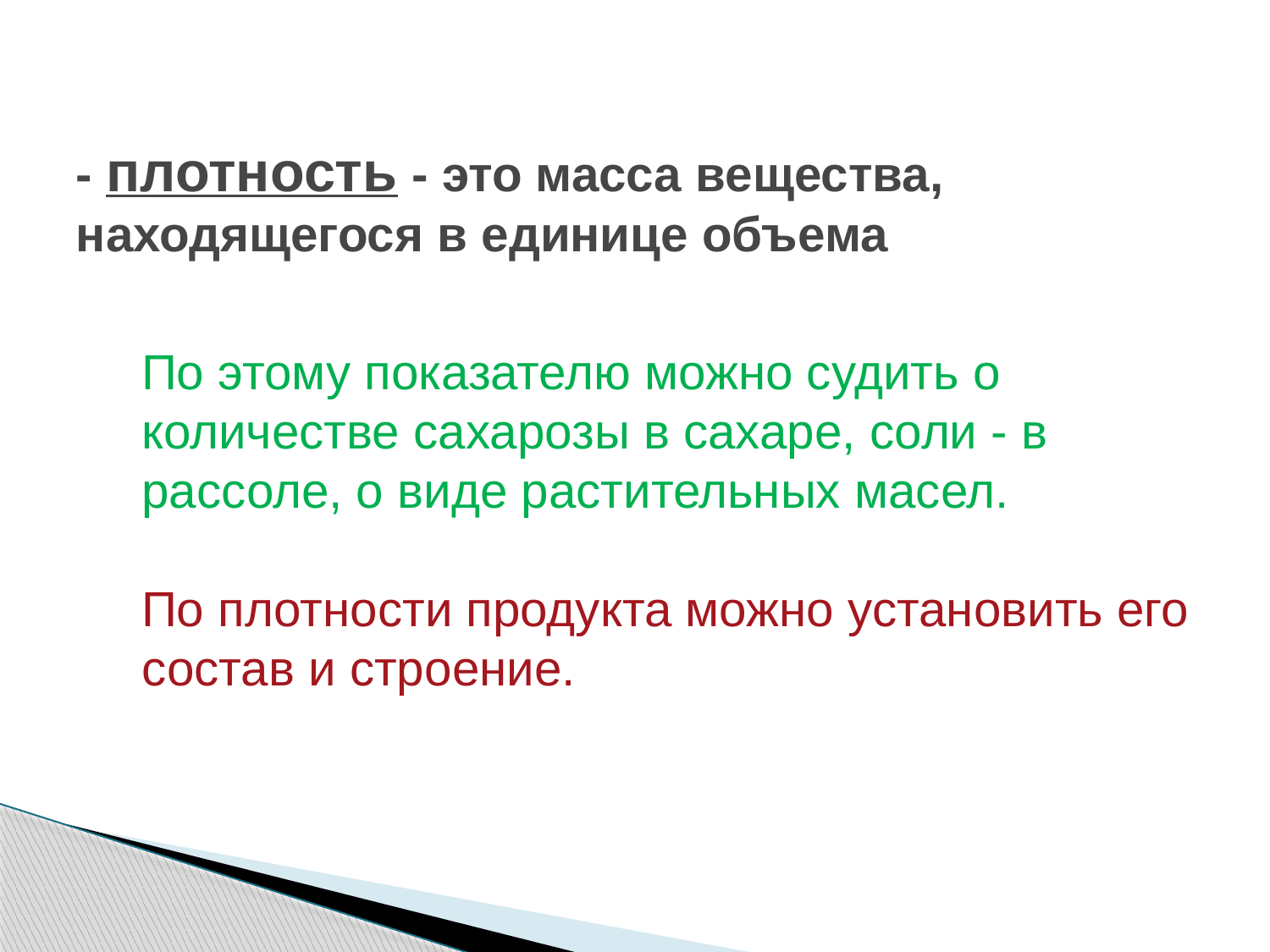

# - плотность - это масса вещества, находящегося в единице объема
По этому показателю можно судить о количестве сахарозы в сахаре, соли - в рассоле, о виде растительных масел.

По плотности продукта можно установить его состав и строение.